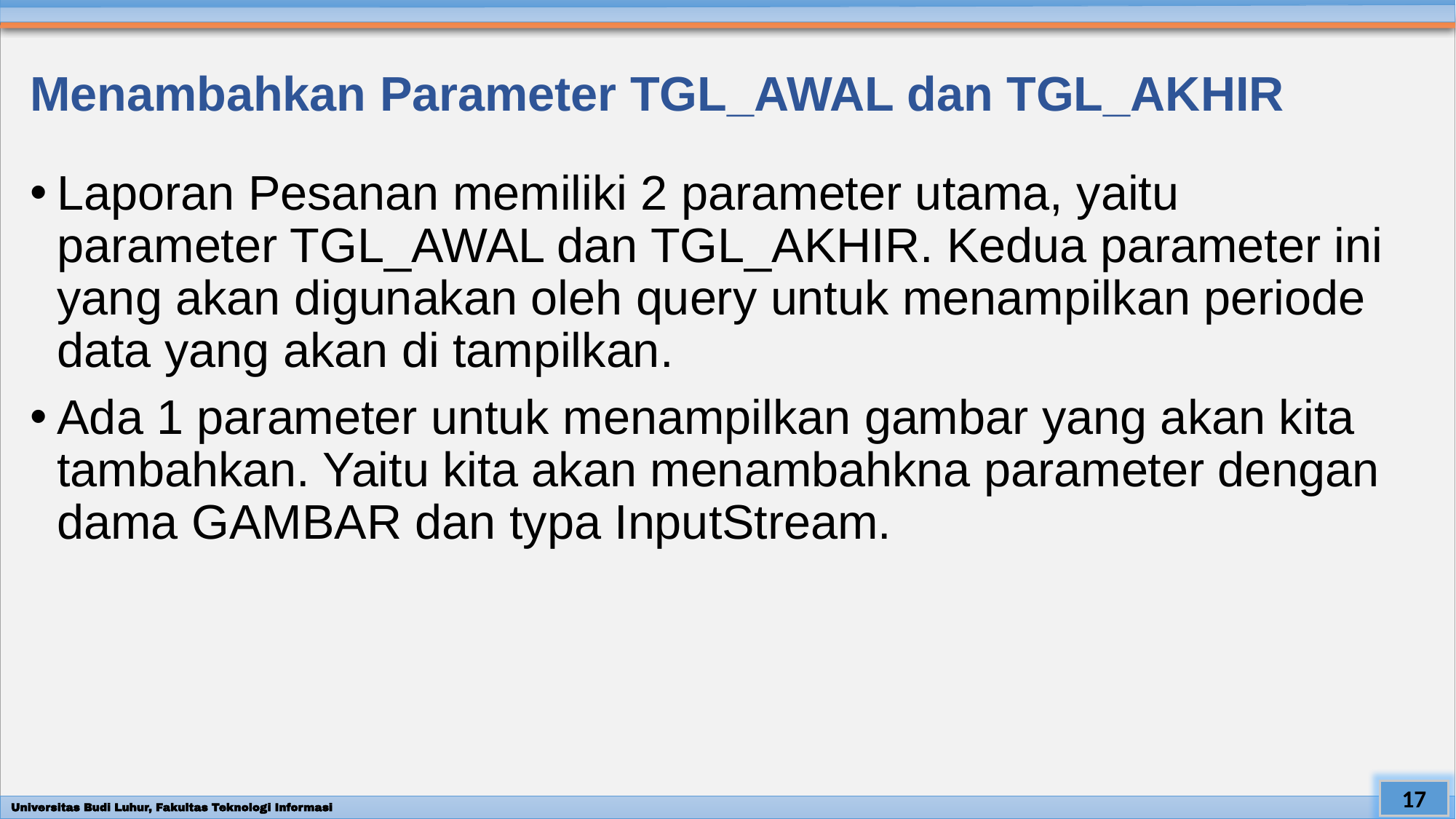

# Menambahkan Parameter TGL_AWAL dan TGL_AKHIR
Laporan Pesanan memiliki 2 parameter utama, yaitu parameter TGL_AWAL dan TGL_AKHIR. Kedua parameter ini yang akan digunakan oleh query untuk menampilkan periode data yang akan di tampilkan.
Ada 1 parameter untuk menampilkan gambar yang akan kita tambahkan. Yaitu kita akan menambahkna parameter dengan dama GAMBAR dan typa InputStream.